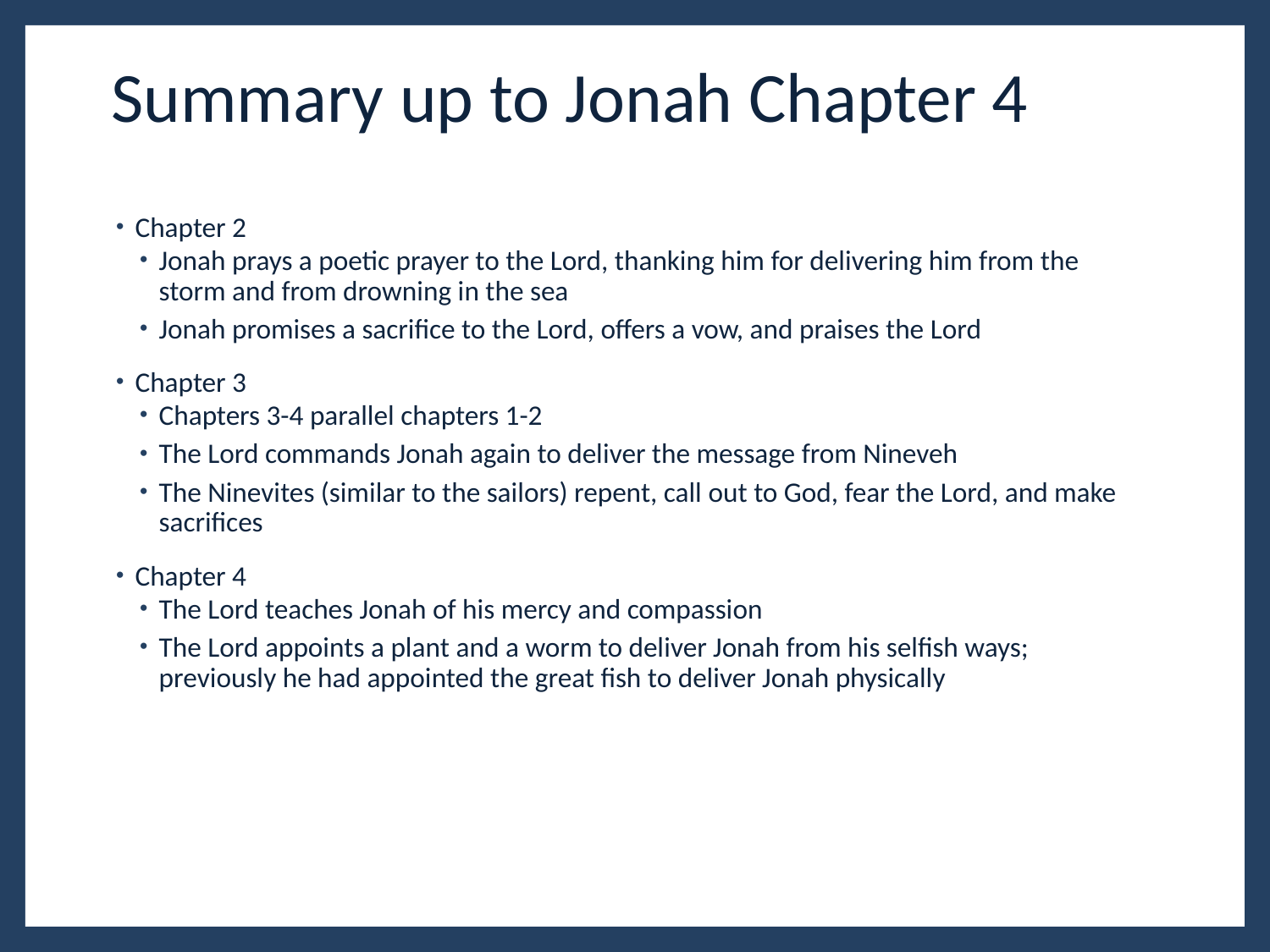

# Summary up to Jonah Chapter 4

Chapter 2
Jonah prays a poetic prayer to the Lord, thanking him for delivering him from the storm and from drowning in the sea
Jonah promises a sacrifice to the Lord, offers a vow, and praises the Lord
Chapter 3
Chapters 3-4 parallel chapters 1-2
The Lord commands Jonah again to deliver the message from Nineveh
The Ninevites (similar to the sailors) repent, call out to God, fear the Lord, and make sacrifices
Chapter 4
The Lord teaches Jonah of his mercy and compassion
The Lord appoints a plant and a worm to deliver Jonah from his selfish ways; previously he had appointed the great fish to deliver Jonah physically